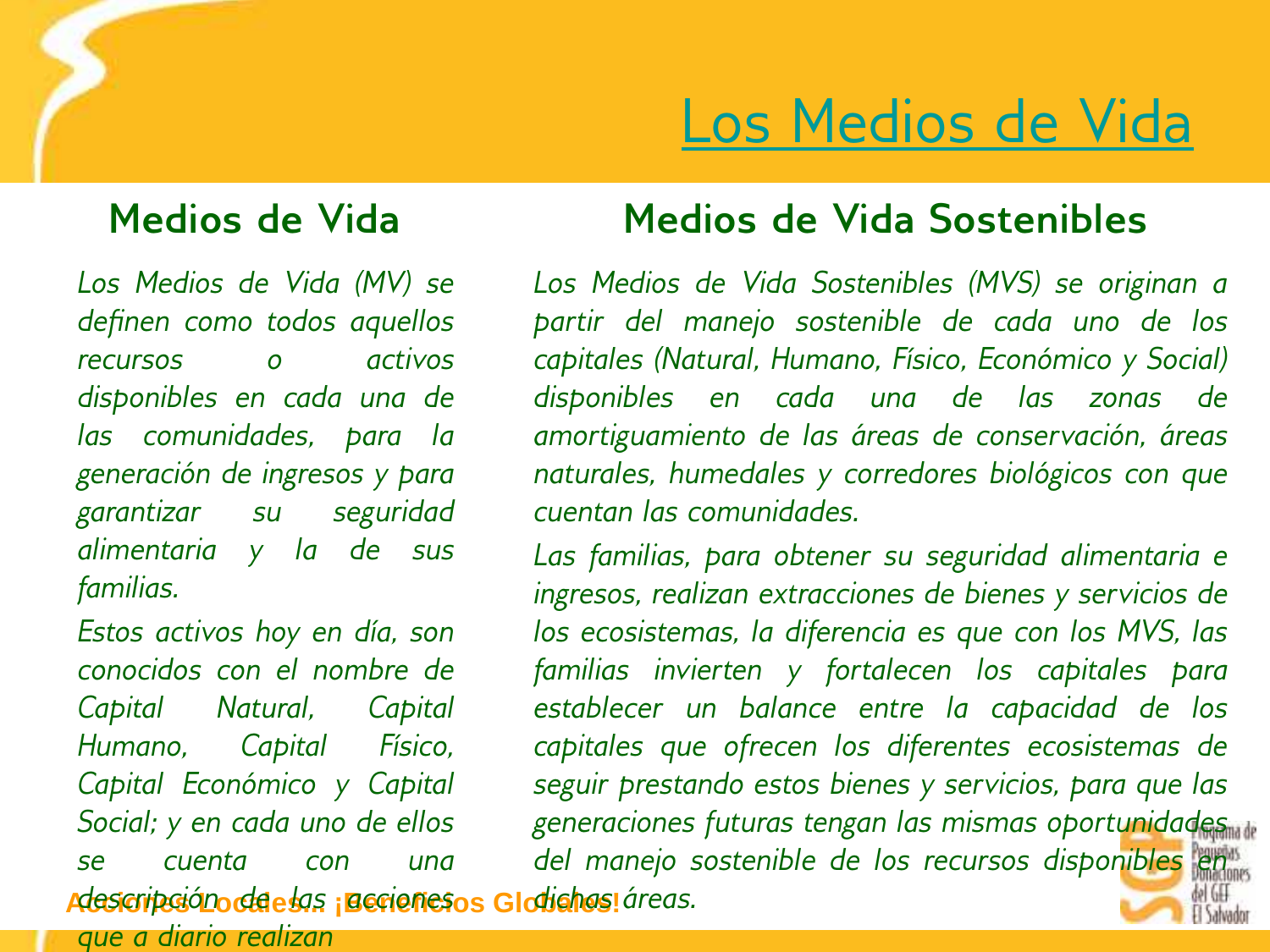

# Los Medios de Vida
Medios de Vida
Medios de Vida Sostenibles
Los Medios de Vida (MV) se definen como todos aquellos recursos o activos disponibles en cada una de las comunidades, para la generación de ingresos y para garantizar su seguridad alimentaria y la de sus familias.
Estos activos hoy en día, son conocidos con el nombre de Capital Natural, Capital Humano, Capital Físico, Capital Económico y Capital Social; y en cada uno de ellos se cuenta con una descripción de las acciones que a diario realizan
Los Medios de Vida Sostenibles (MVS) se originan a partir del manejo sostenible de cada uno de los capitales (Natural, Humano, Físico, Económico y Social) disponibles en cada una de las zonas de amortiguamiento de las áreas de conservación, áreas naturales, humedales y corredores biológicos con que cuentan las comunidades.
Las familias, para obtener su seguridad alimentaria e ingresos, realizan extracciones de bienes y servicios de los ecosistemas, la diferencia es que con los MVS, las familias invierten y fortalecen los capitales para establecer un balance entre la capacidad de los capitales que ofrecen los diferentes ecosistemas de seguir prestando estos bienes y servicios, para que las generaciones futuras tengan las mismas oportunidades del manejo sostenible de los recursos disponibles en dichas áreas.